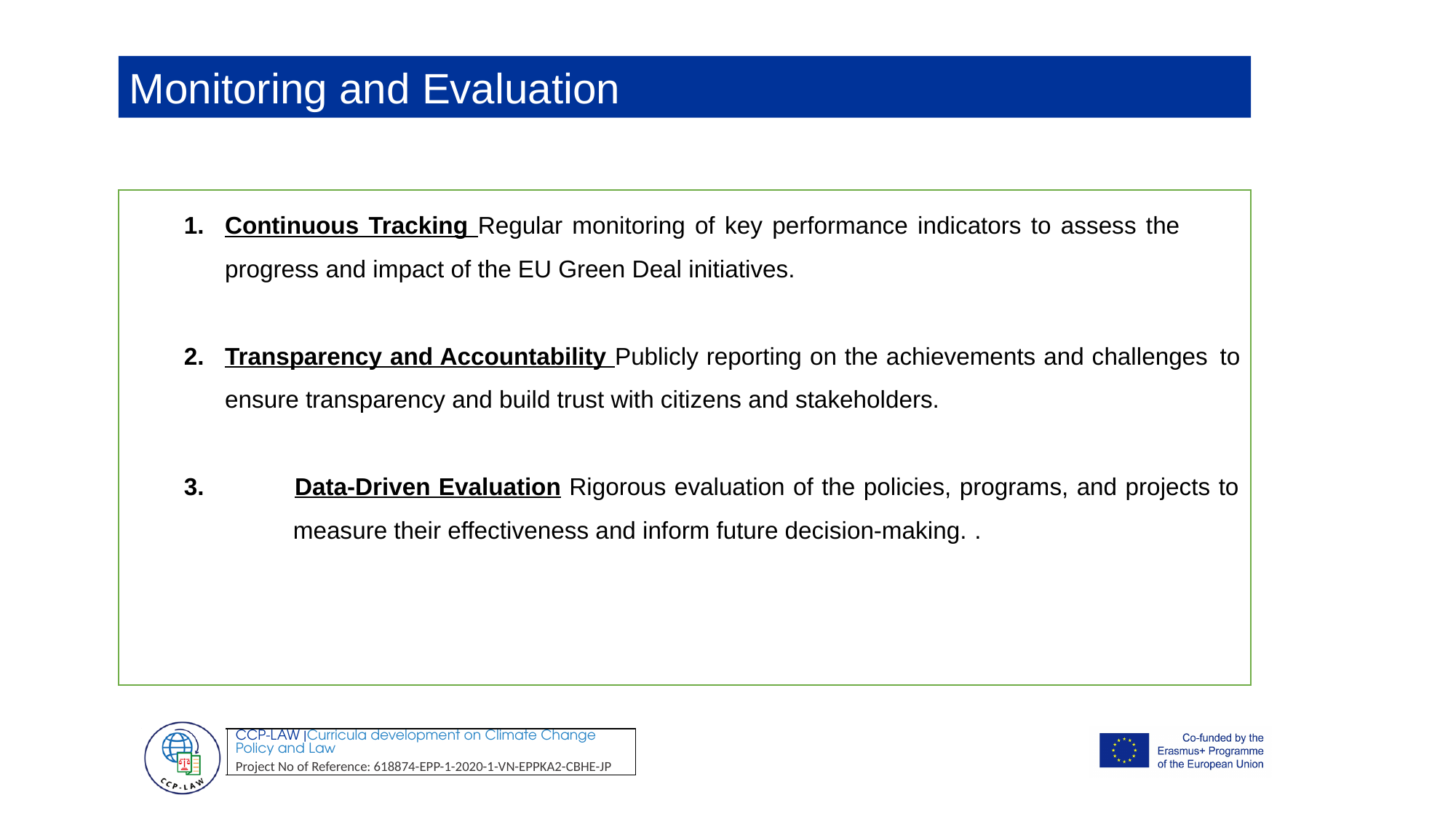

Monitoring and Evaluation
Continuous Tracking Regular monitoring of key performance indicators to assess the 	progress and impact of the EU Green Deal initiatives.

Transparency and Accountability Publicly reporting on the achievements and challenges 	to ensure transparency and build trust with citizens and stakeholders.

3. 	Data-Driven Evaluation Rigorous evaluation of the policies, programs, and projects to 	measure their effectiveness and inform future decision-making. .